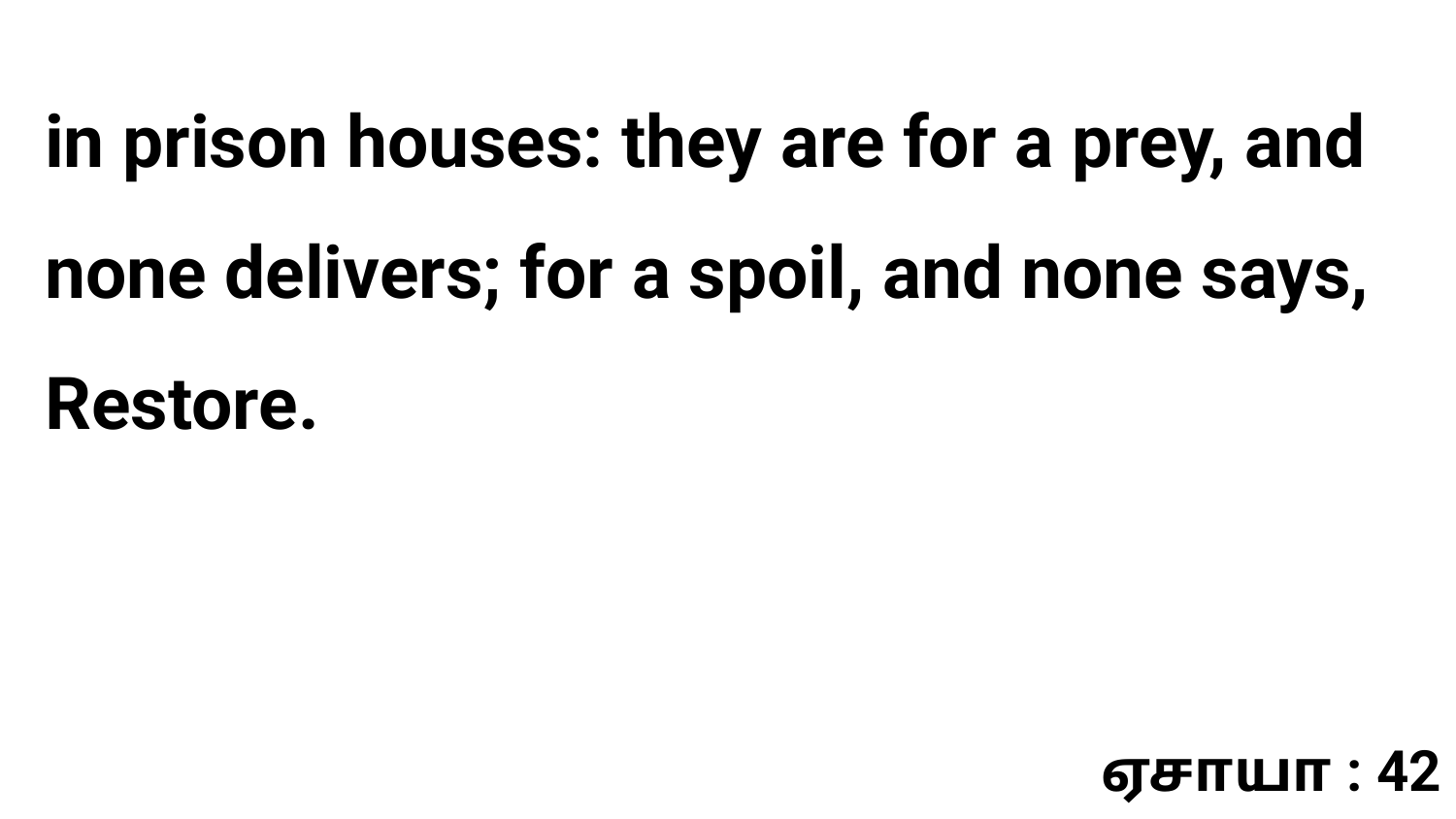

in prison houses: they are for a prey, and none delivers; for a spoil, and none says, Restore.
ஏசாயா : 42